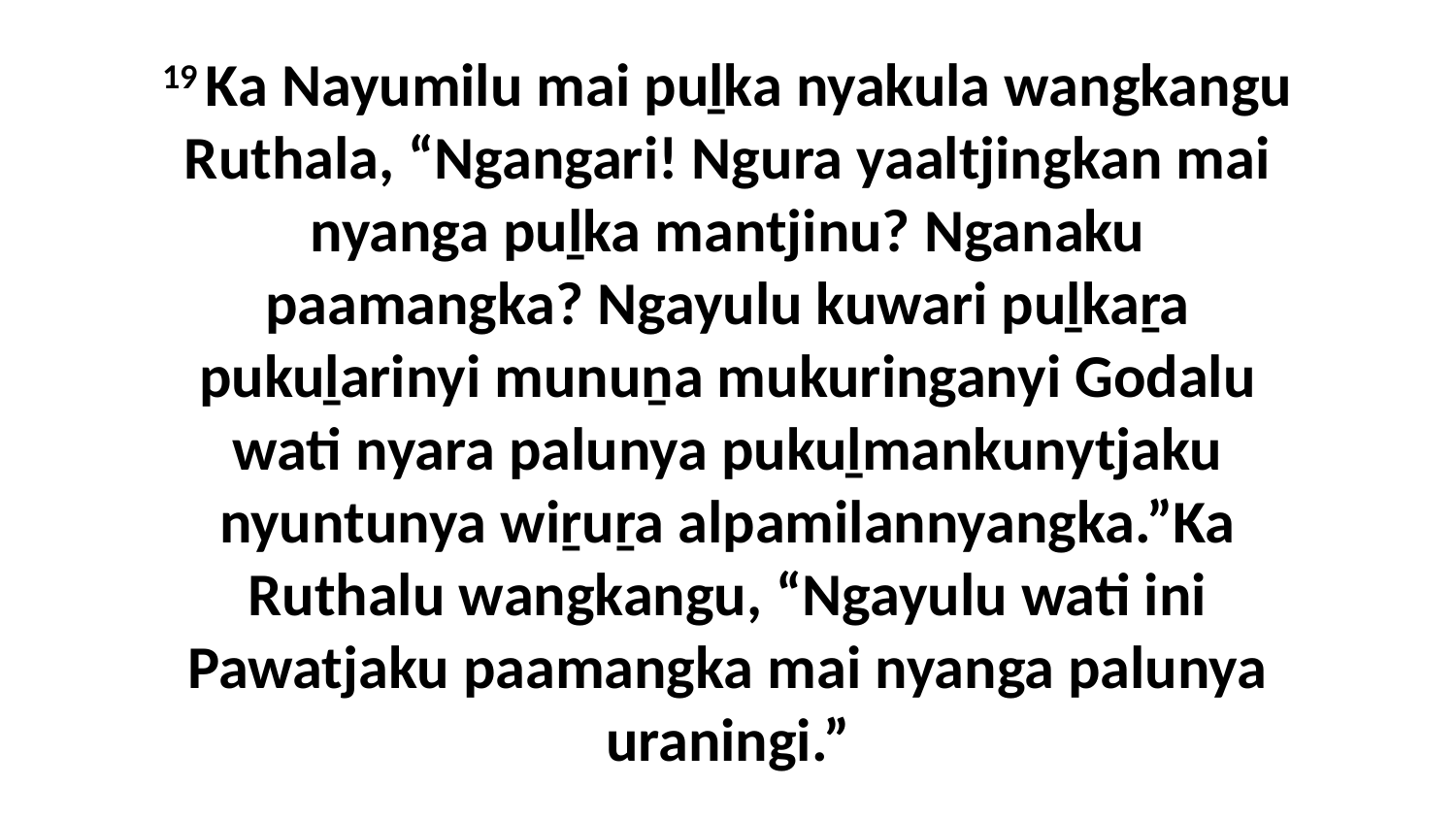

19 Ka Nayumilu mai puḻka nyakula wangkangu Ruthala, “Ngangari! Ngura yaaltjingkan mai nyanga puḻka mantjinu? Nganaku paamangka? Ngayulu kuwari puḻkaṟa pukuḻarinyi munuṉa mukuringanyi Godalu wati nyara palunya pukuḻmankunytjaku nyuntunya wiṟuṟa alpamilannyangka.”Ka Ruthalu wangkangu, “Ngayulu wati ini Pawatjaku paamangka mai nyanga palunya uraningi.”